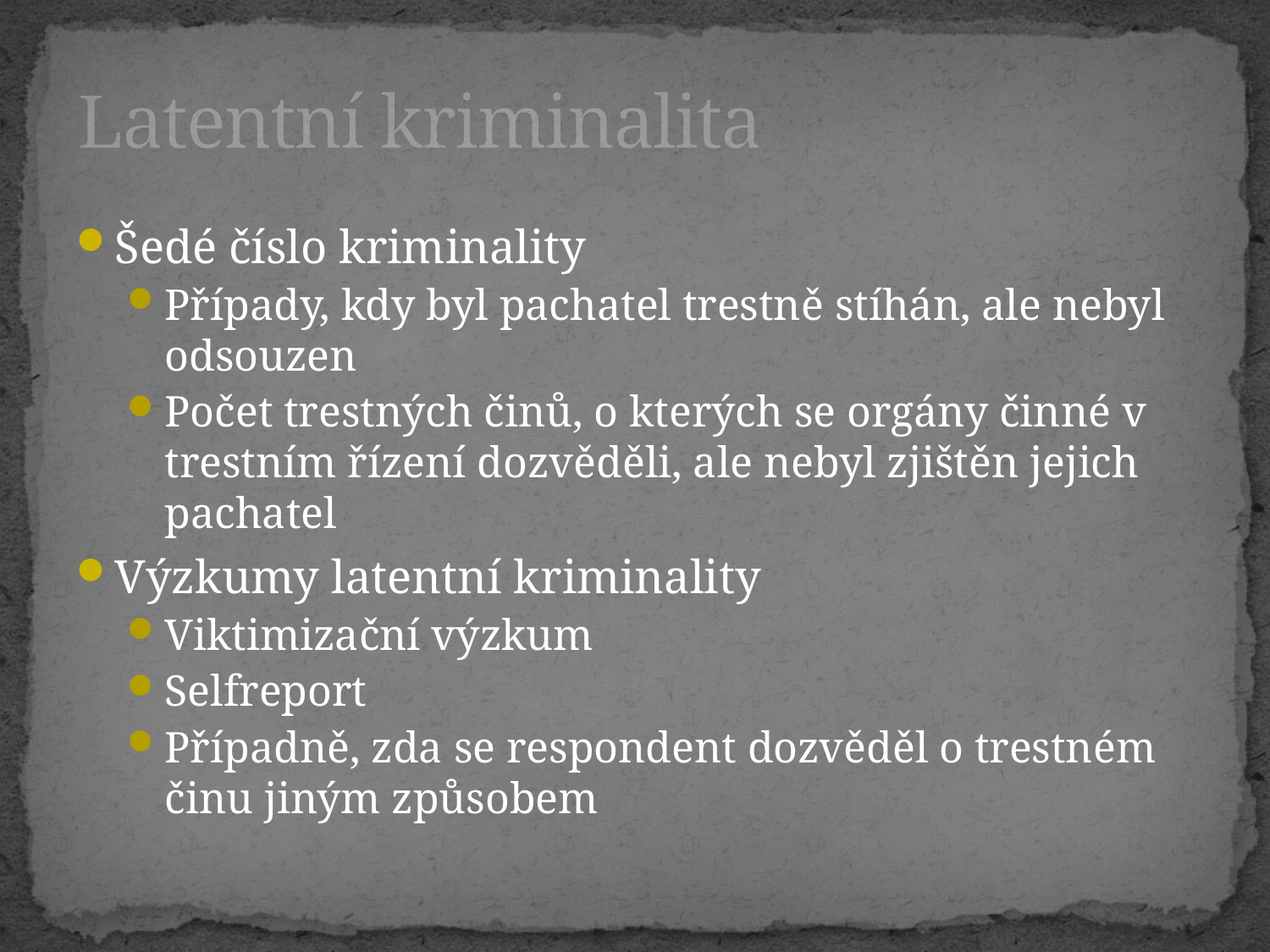

# Latentní kriminalita
Šedé číslo kriminality
Případy, kdy byl pachatel trestně stíhán, ale nebyl odsouzen
Počet trestných činů, o kterých se orgány činné v trestním řízení dozvěděli, ale nebyl zjištěn jejich pachatel
Výzkumy latentní kriminality
Viktimizační výzkum
Selfreport
Případně, zda se respondent dozvěděl o trestném činu jiným způsobem